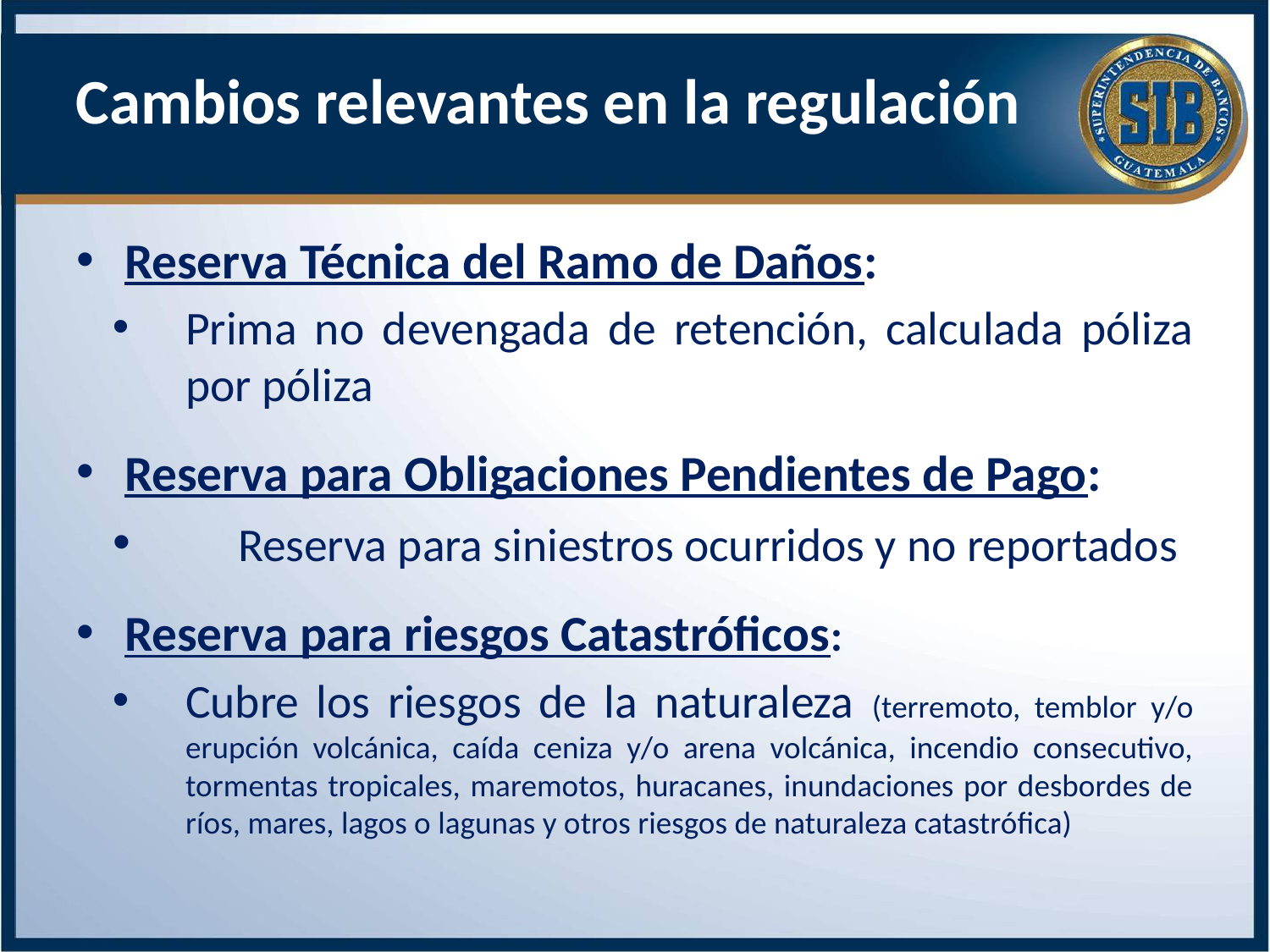

# Cambios relevantes en la regulación
Reserva Técnica del Ramo de Daños:
Prima no devengada de retención, calculada póliza por póliza

Reserva para Obligaciones Pendientes de Pago:
	Reserva para siniestros ocurridos y no reportados

Reserva para riesgos Catastróficos:
Cubre los riesgos de la naturaleza (terremoto, temblor y/o erupción volcánica, caída ceniza y/o arena volcánica, incendio consecutivo, tormentas tropicales, maremotos, huracanes, inundaciones por desbordes de ríos, mares, lagos o lagunas y otros riesgos de naturaleza catastrófica)